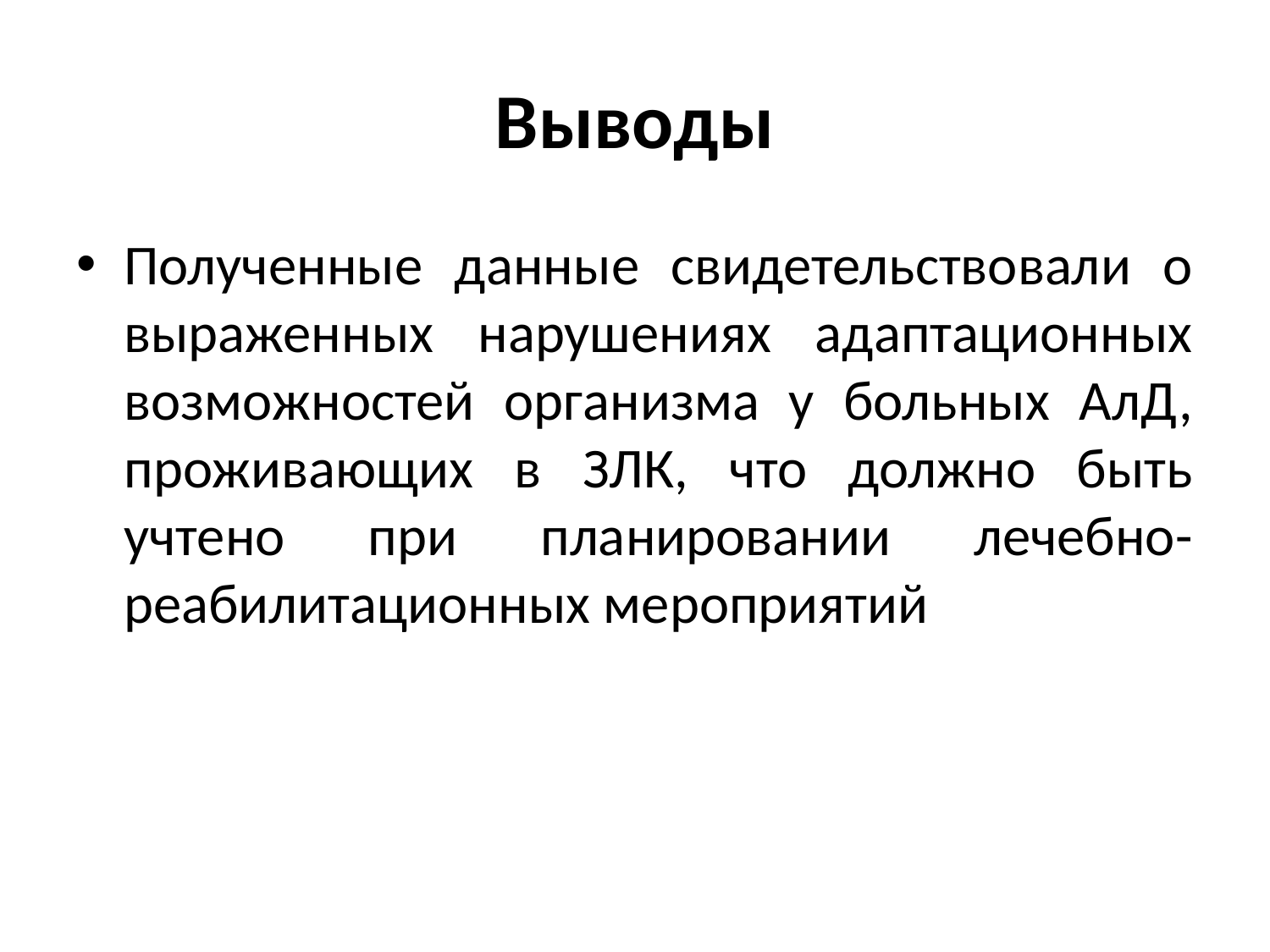

# Выводы
Полученные данные свидетельствовали о выраженных нарушениях адаптационных возможностей организма у больных АлД, проживающих в ЗЛК, что должно быть учтено при планировании лечебно-реабилитационных мероприятий